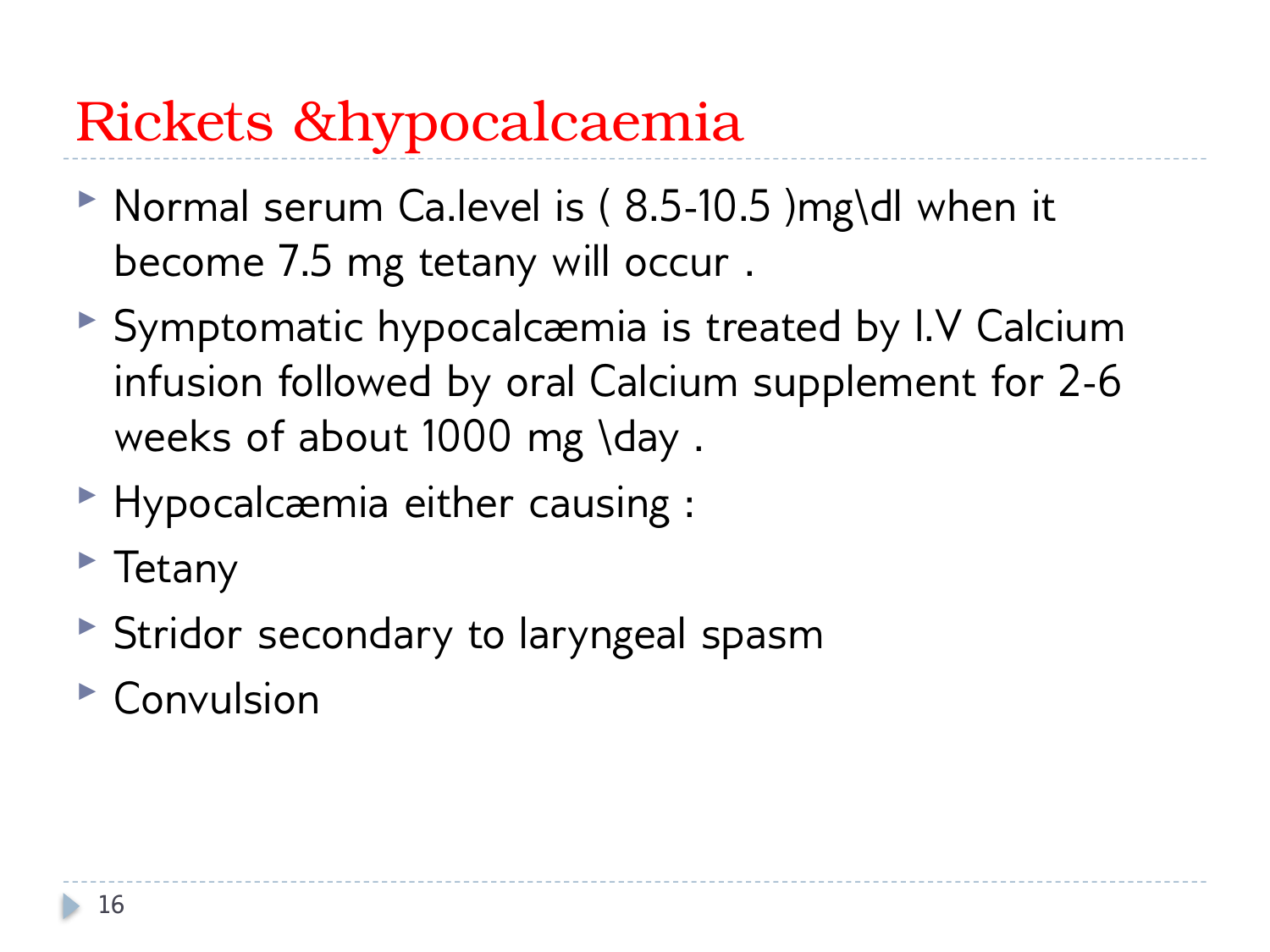

# Rickets &hypocalcaemia
Normal serum Ca.level is ( 8.5-10.5 )mg\dl when it become 7.5 mg tetany will occur .
Symptomatic hypocalcaemia is treated by I.V Calcium infusion followed by oral Calcium supplement for 2-6 weeks of about 1000 mg \day .
Hypocalcaemia either causing :
Tetany
Stridor secondary to laryngeal spasm
Convulsion
16